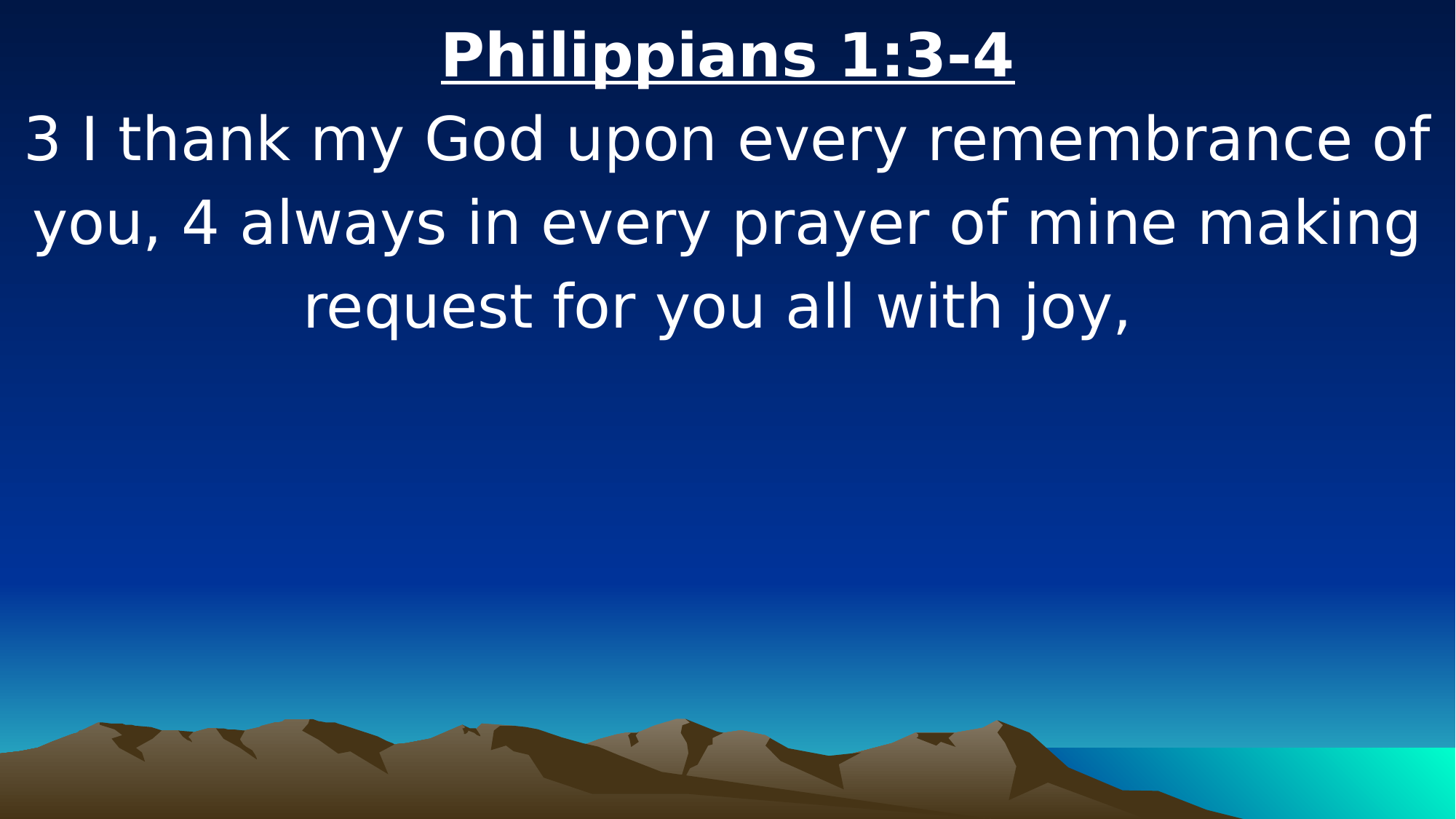

Philippians 1:3-4
3 I thank my God upon every remembrance of you, 4 always in every prayer of mine making request for you all with joy,